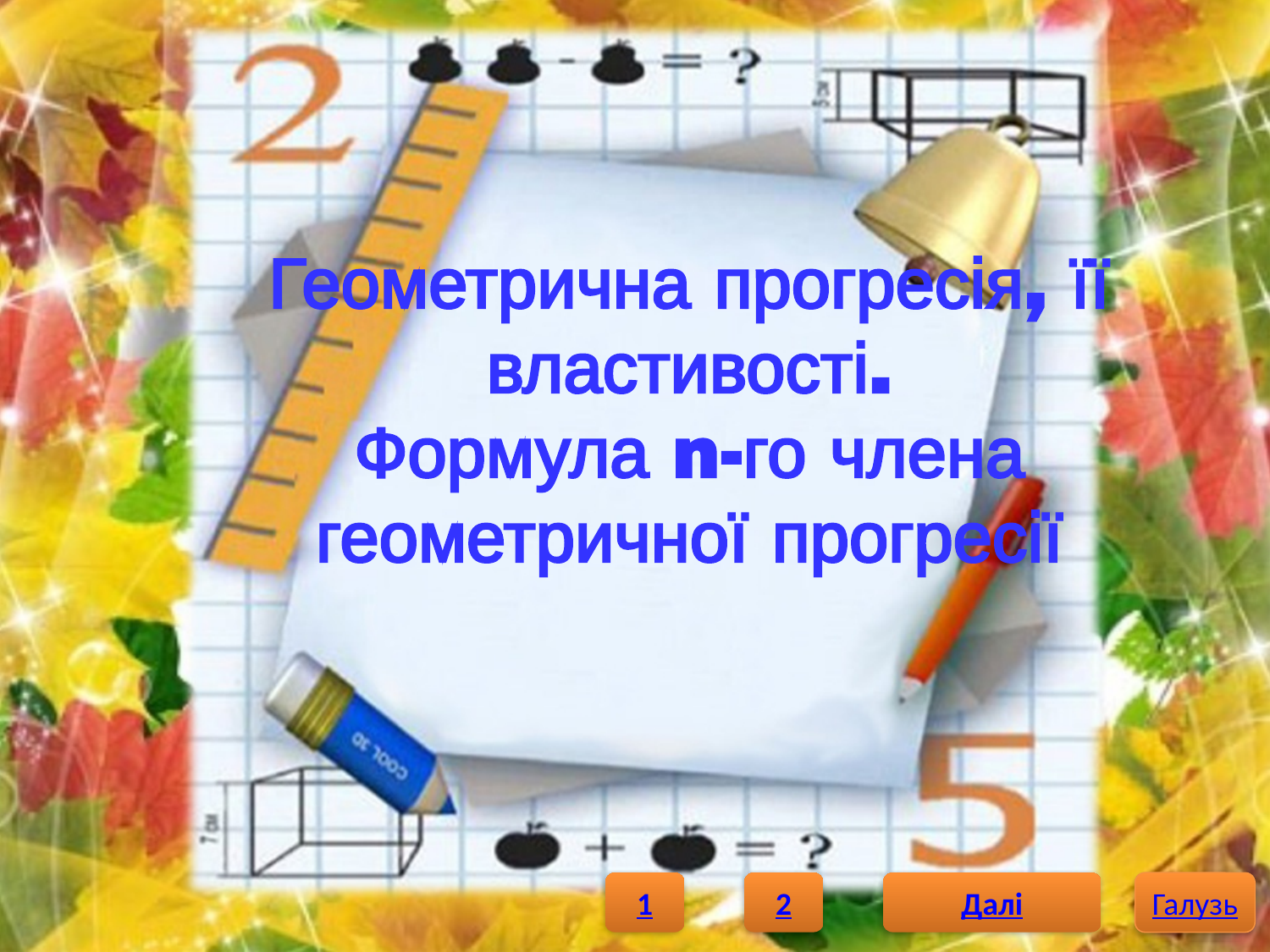

# Геометрична прогресія, її властивості. Формула n-го члена геометричної прогресії
1
2
Далі
Галузь